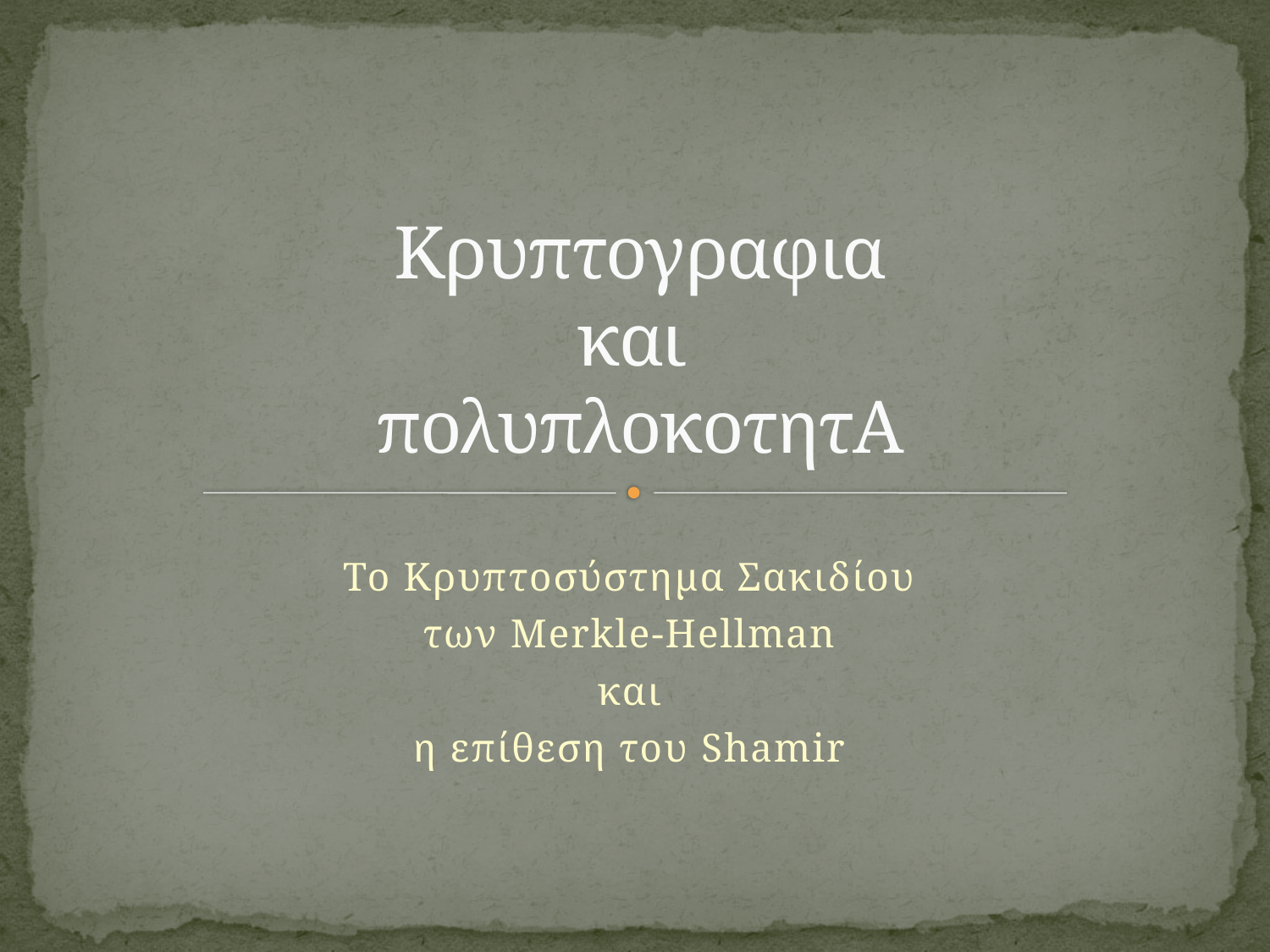

# Κρυπτογραφια και πολυπλοκοτητΑ
Το Κρυπτοσύστημα Σακιδίου
των Merkle-Hellman
και
η επίθεση του Shamir